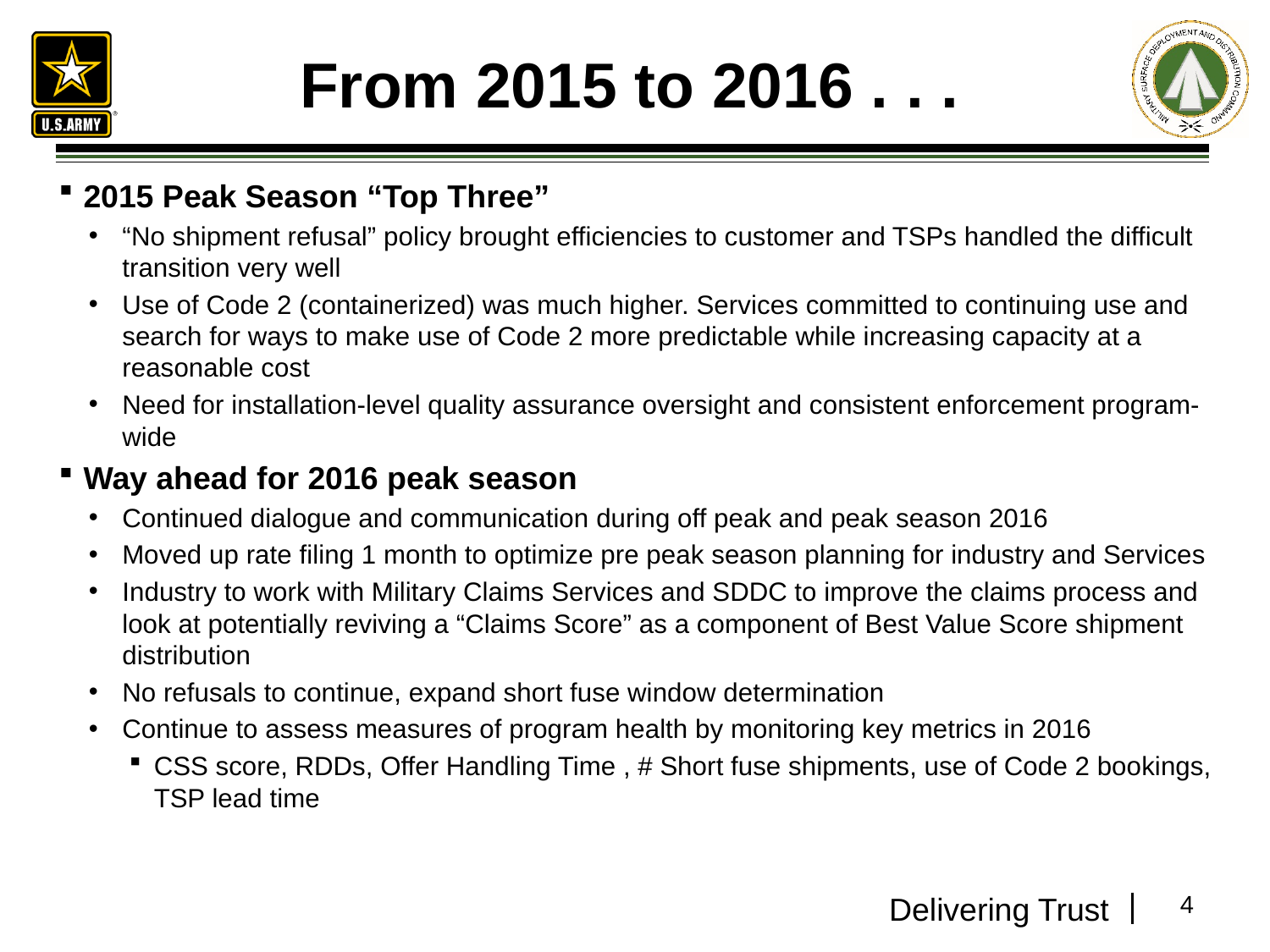

# From 2015 to 2016 . . .
2015 Peak Season “Top Three”
“No shipment refusal” policy brought efficiencies to customer and TSPs handled the difficult transition very well
Use of Code 2 (containerized) was much higher. Services committed to continuing use and search for ways to make use of Code 2 more predictable while increasing capacity at a reasonable cost
Need for installation-level quality assurance oversight and consistent enforcement program-wide
Way ahead for 2016 peak season
Continued dialogue and communication during off peak and peak season 2016
Moved up rate filing 1 month to optimize pre peak season planning for industry and Services
Industry to work with Military Claims Services and SDDC to improve the claims process and look at potentially reviving a “Claims Score” as a component of Best Value Score shipment distribution
No refusals to continue, expand short fuse window determination
Continue to assess measures of program health by monitoring key metrics in 2016
CSS score, RDDs, Offer Handling Time , # Short fuse shipments, use of Code 2 bookings, TSP lead time

4